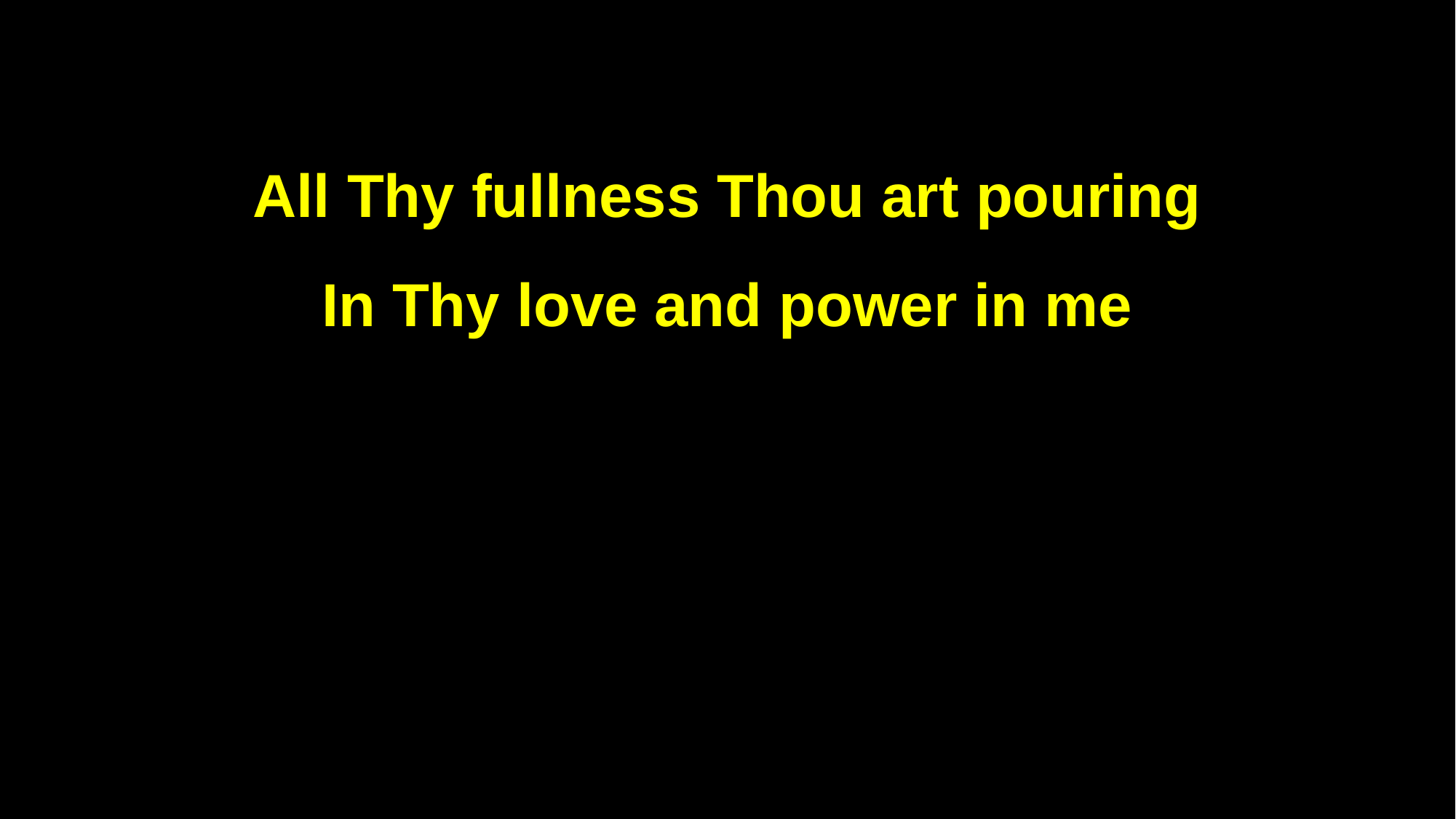

All Thy fullness Thou art pouring
In Thy love and power in me